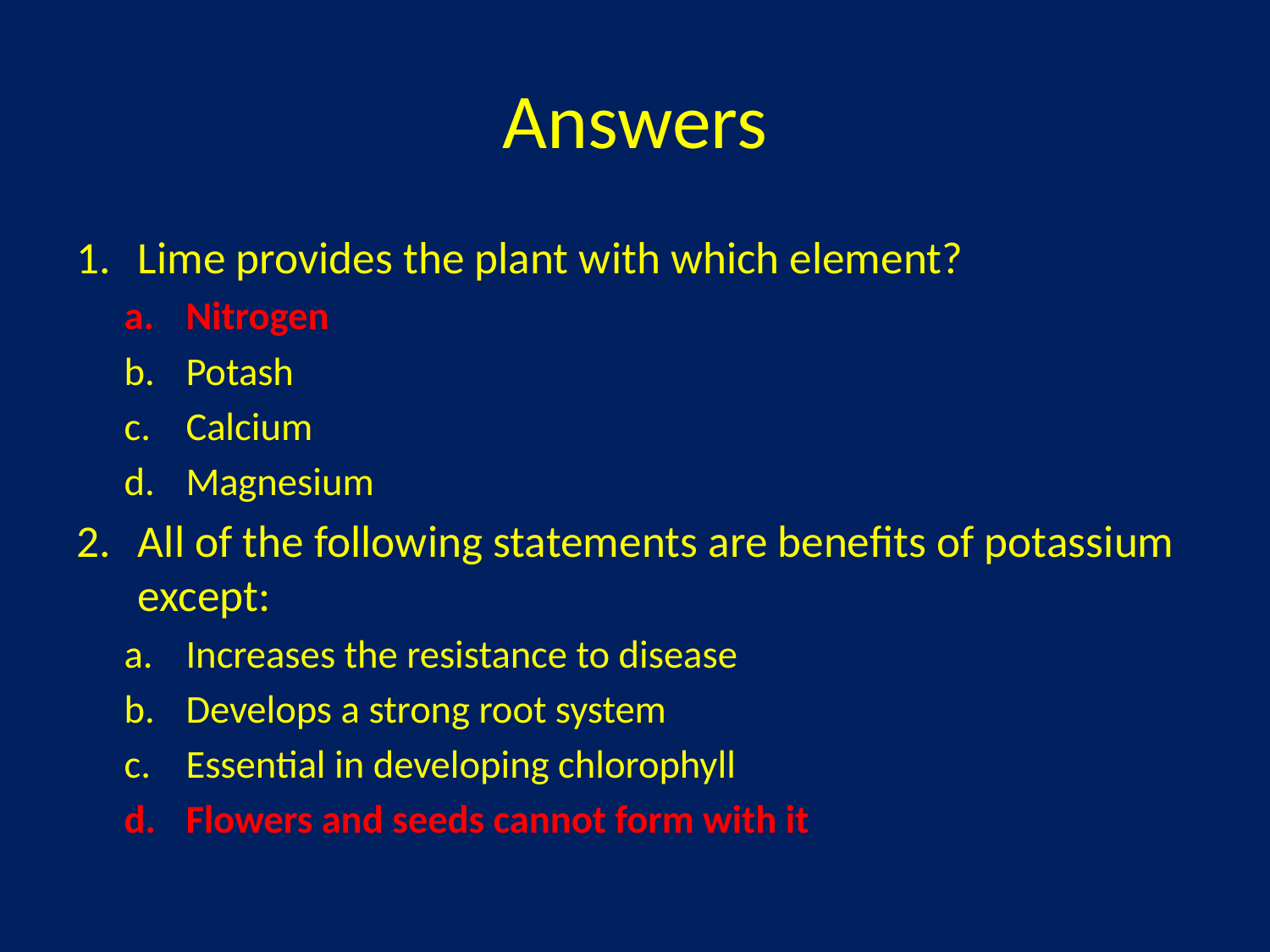

# Answers
Lime provides the plant with which element?
Nitrogen
Potash
Calcium
Magnesium
All of the following statements are benefits of potassium except:
Increases the resistance to disease
Develops a strong root system
Essential in developing chlorophyll
Flowers and seeds cannot form with it